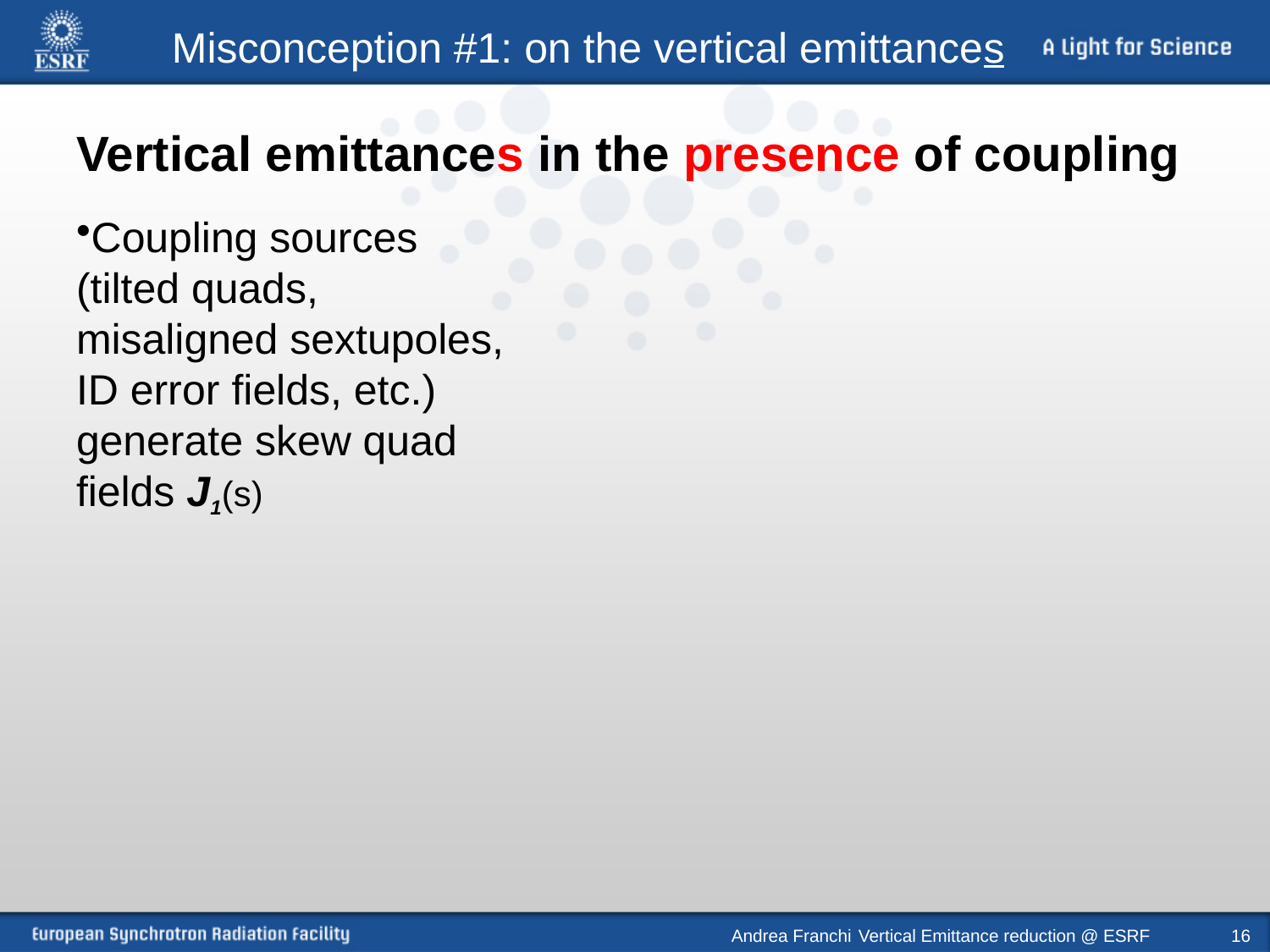

Misconception #1: on the vertical emittances
# Vertical emittances in the presence of coupling
Coupling sources (tilted quads, misaligned sextupoles, ID error fields, etc.) generate skew quad fields J1(s)
Andrea Franchi 	Vertical Emittance reduction @ ESRF
16